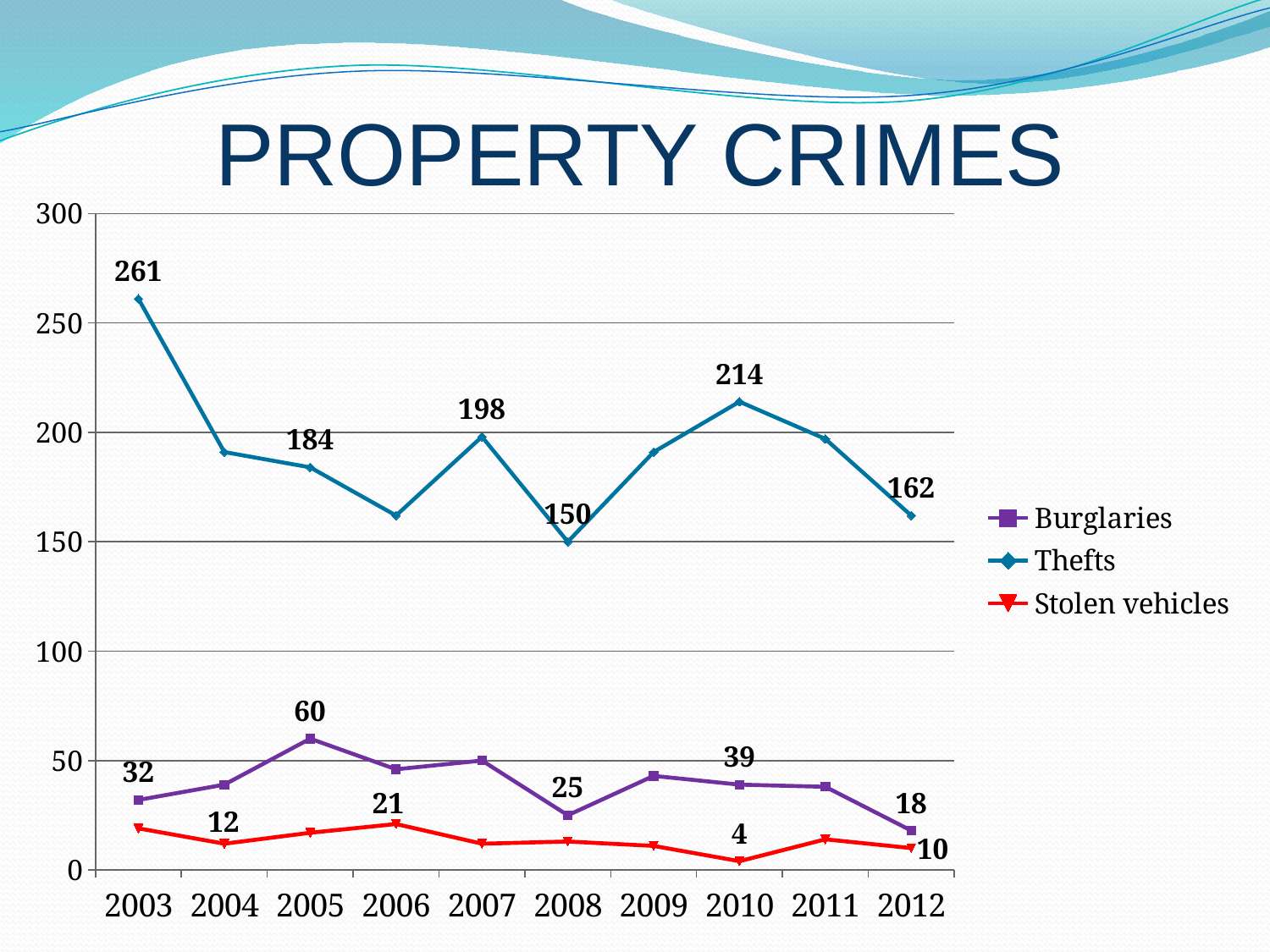

# PROPERTY CRIMES

### Chart

| Category | Burglaries | Thefts | Stolen vehicles |
|---|---|---|---|
| 2003 | 32.0 | 261.0 | 19.0 |
| 2004 | 39.0 | 191.0 | 12.0 |
| 2005 | 60.0 | 184.0 | 17.0 |
| 2006 | 46.0 | 162.0 | 21.0 |
| 2007 | 50.0 | 198.0 | 12.0 |
| 2008 | 25.0 | 150.0 | 13.0 |
| 2009 | 43.0 | 191.0 | 11.0 |
| 2010 | 39.0 | 214.0 | 4.0 |
| 2011 | 38.0 | 197.0 | 14.0 |
| 2012 | 18.0 | 162.0 | 10.0 |